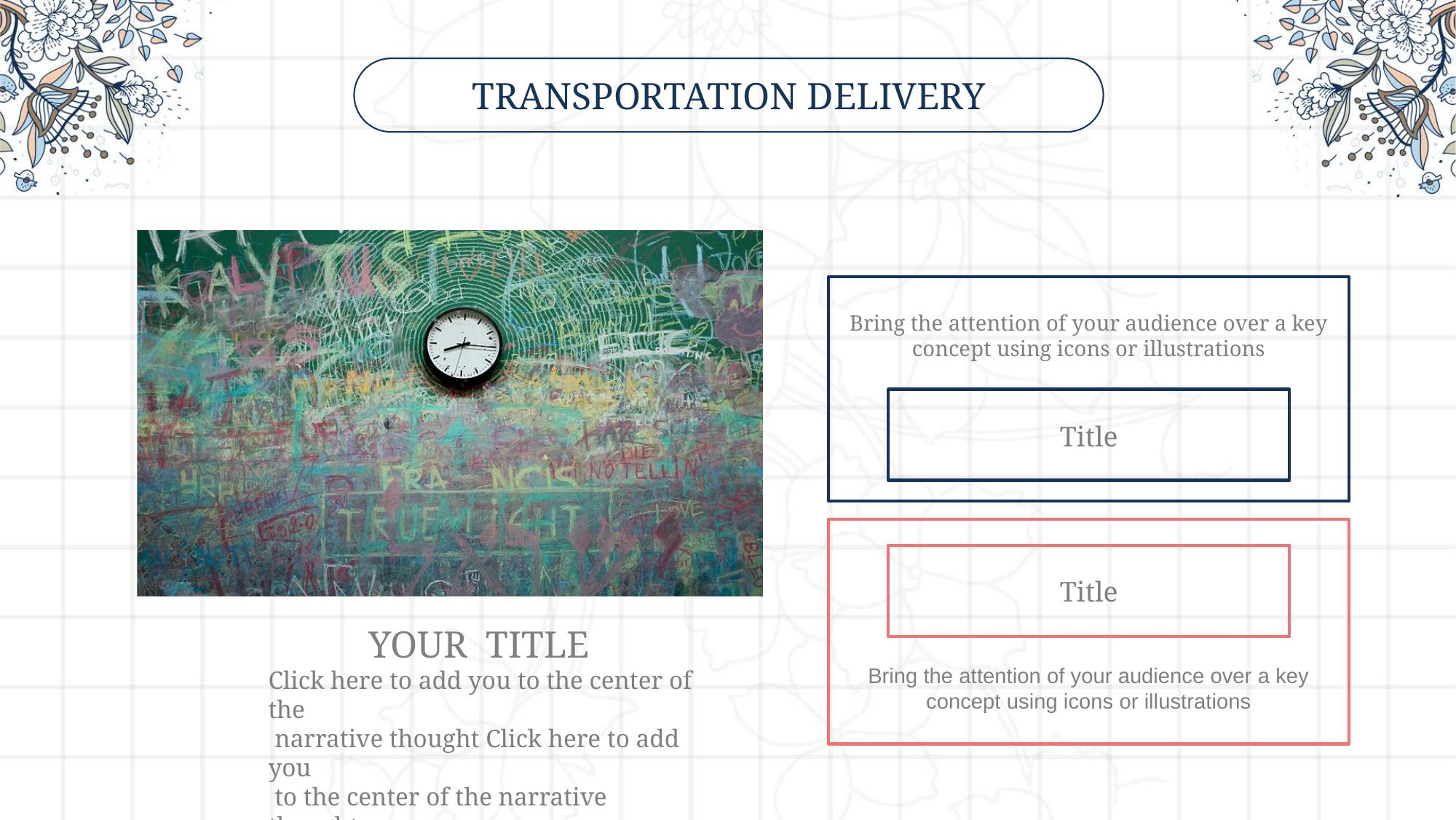

Transportatıon Delıvery

Bring the attention of your audience over a key concept using icons or illustrations

Title

Title
Bring the attention of your audience over a key concept using icons or illustrations
                       YOUR  TITLE
Click here to add you to the center of the
 narrative thought Click here to add you
 to the center of the narrative thought